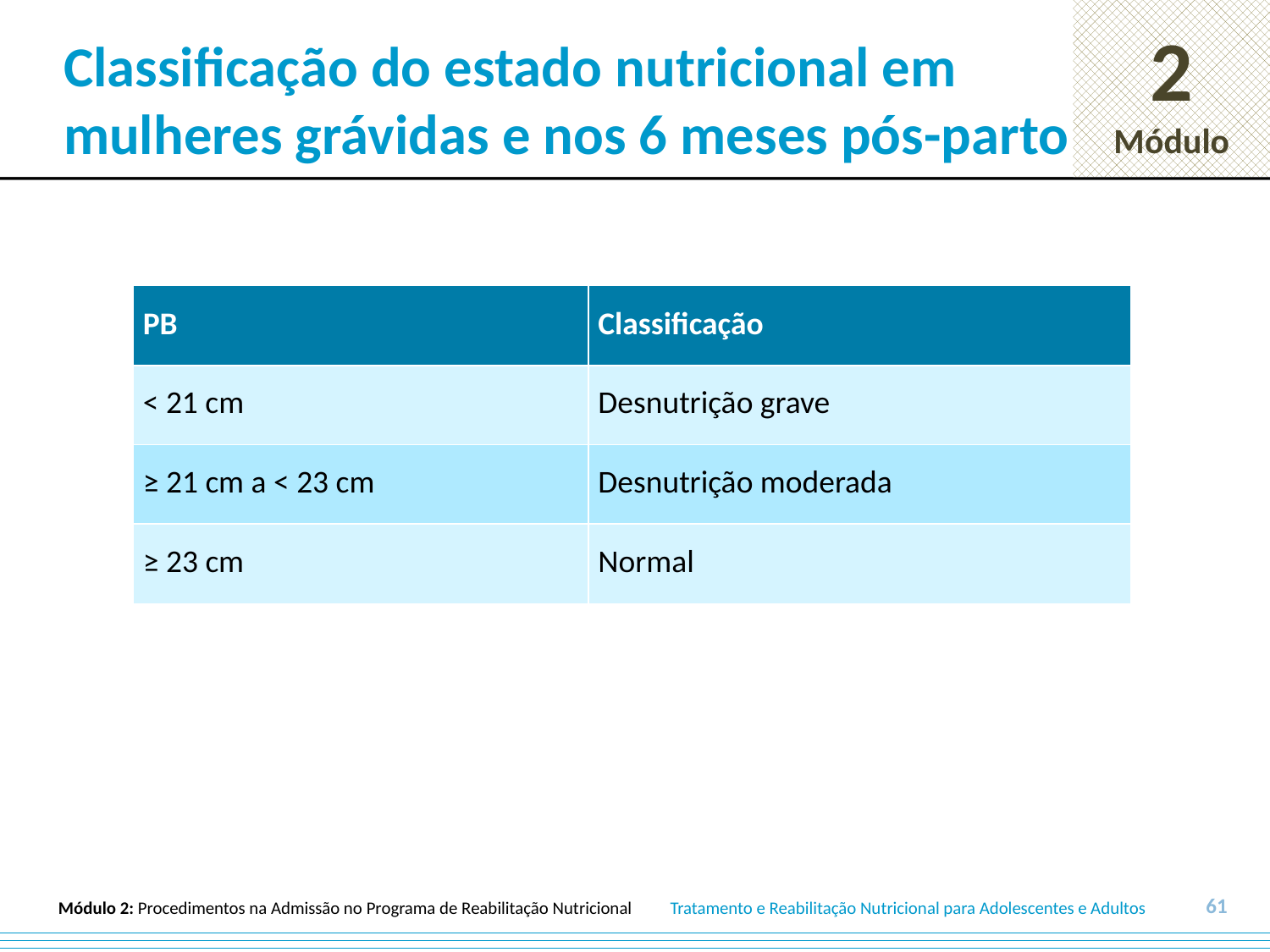

# Classificação do estado nutricional em  mulheres grávidas e nos 6 meses pós-parto

| PB | Classificação |
| --- | --- |
| < 21 cm | Desnutrição grave |
| ≥ 21 cm a < 23 cm | Desnutrição moderada |
| ≥ 23 cm | Normal |
61